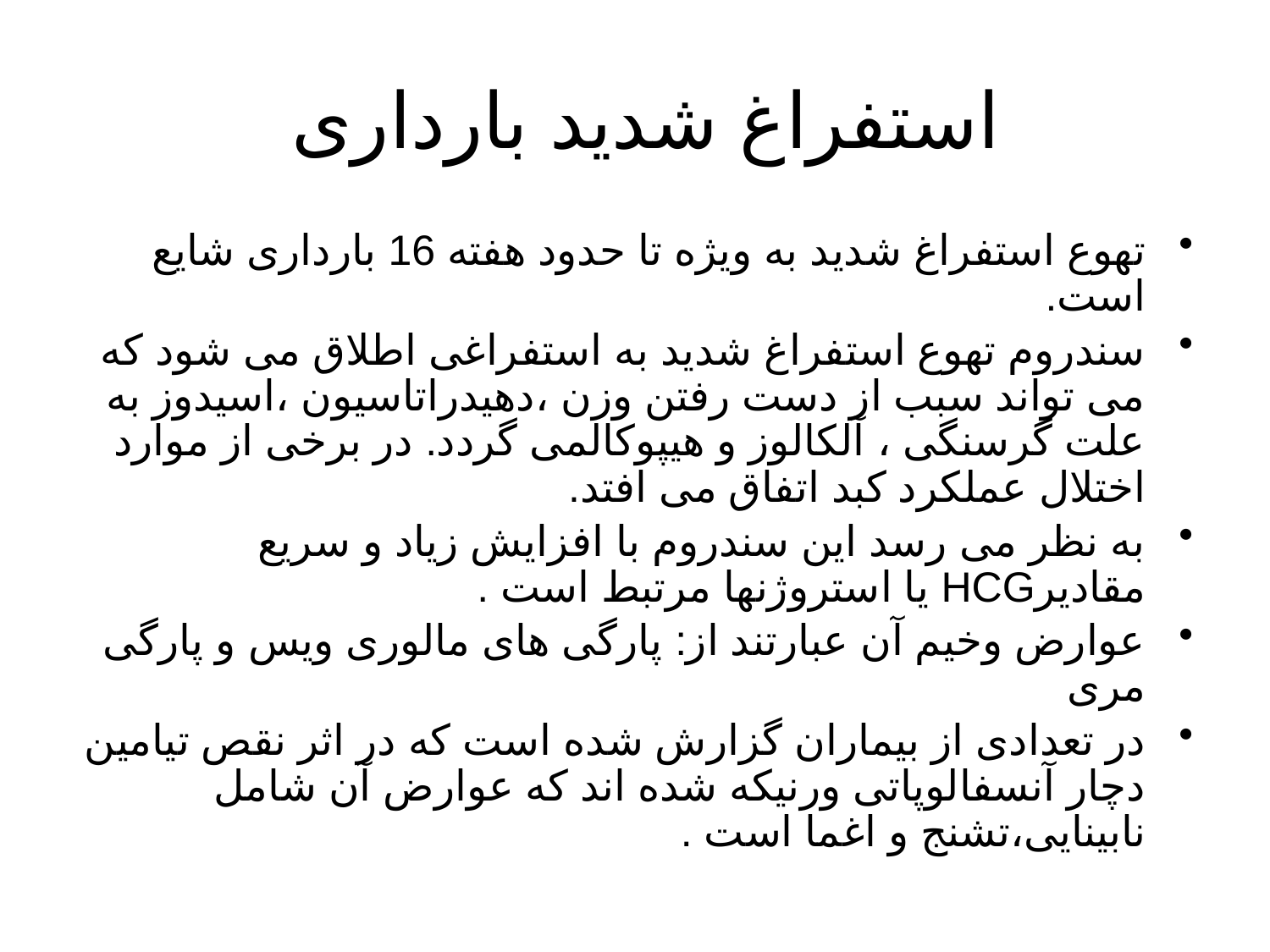

# استفراغ شدید بارداری
تهوع استفراغ شدید به ویژه تا حدود هفته 16 بارداری شایع است.
سندروم تهوع استفراغ شدید به استفراغی اطلاق می شود که می تواند سبب از دست رفتن وزن ،دهیدراتاسیون ،اسیدوز به علت گرسنگی ، آلکالوز و هیپوکالمی گردد. در برخی از موارد اختلال عملکرد کبد اتفاق می افتد.
به نظر می رسد این سندروم با افزایش زیاد و سریع مقادیرHCG یا استروژنها مرتبط است .
عوارض وخیم آن عبارتند از: پارگی های مالوری ویس و پارگی مری
در تعدادی از بیماران گزارش شده است که در اثر نقص تیامین دچار آنسفالوپاتی ورنیکه شده اند که عوارض آن شامل نابینایی،تشنج و اغما است .